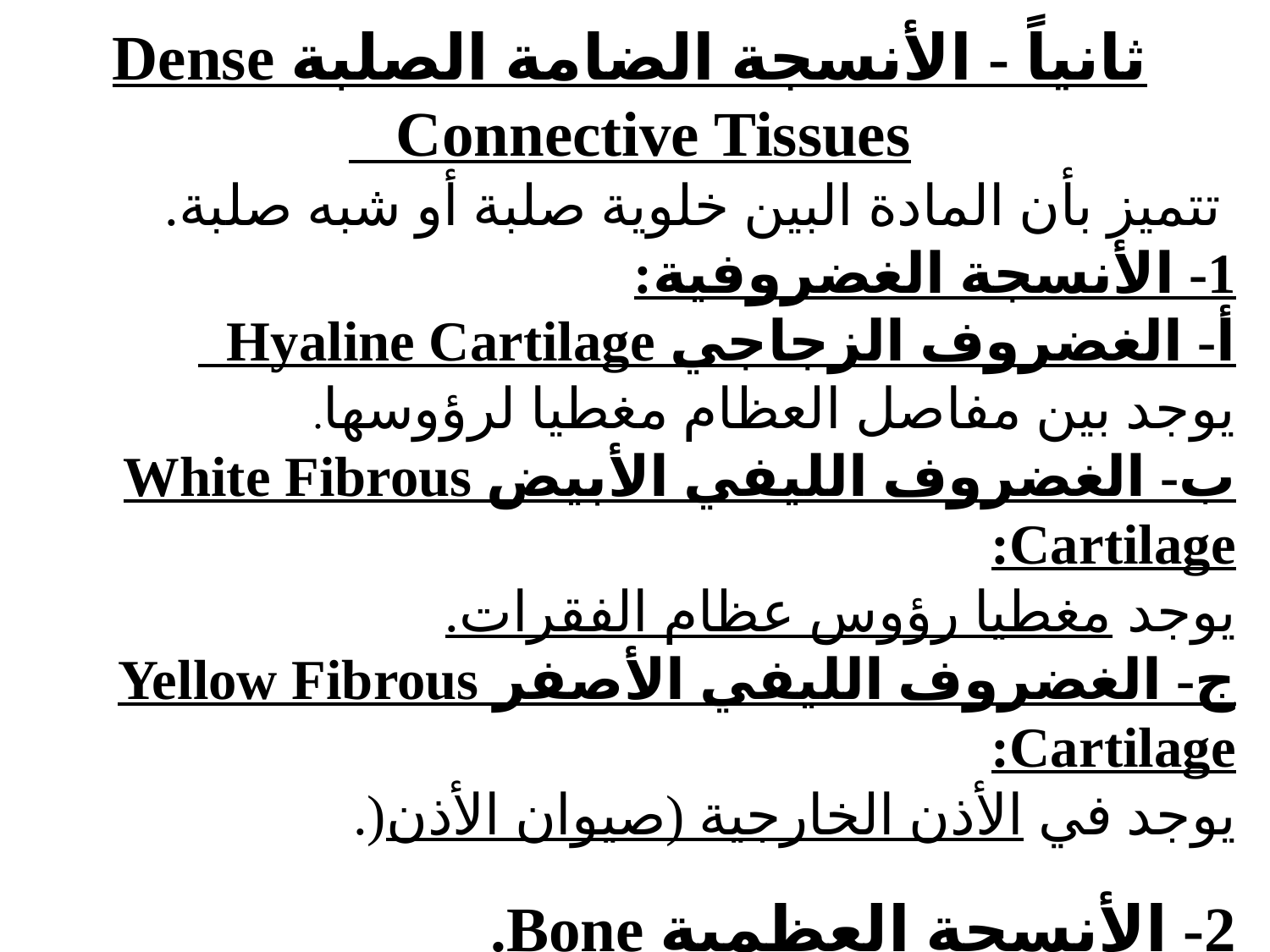

ثانياً - الأنسجة الضامة الصلبة Dense Connective Tissues
 تتميز بأن المادة البين خلوية صلبة أو شبه صلبة.
1- الأنسجة الغضروفية:
أ‌- الغضروف الزجاجي Hyaline Cartilage
يوجد بين مفاصل العظام مغطيا لرؤوسها.
ب- الغضروف الليفي الأبيض White Fibrous Cartilage:
يوجد مغطيا رؤوس عظام الفقرات.
ج- الغضروف الليفي الأصفر Yellow Fibrous Cartilage:
يوجد في الأذن الخارجية (صيوان الأذن(.
2- الأنسجة العظمية Bone.
تتكون من وحدات متكررة تعرف كل منها بجهاز هافرس